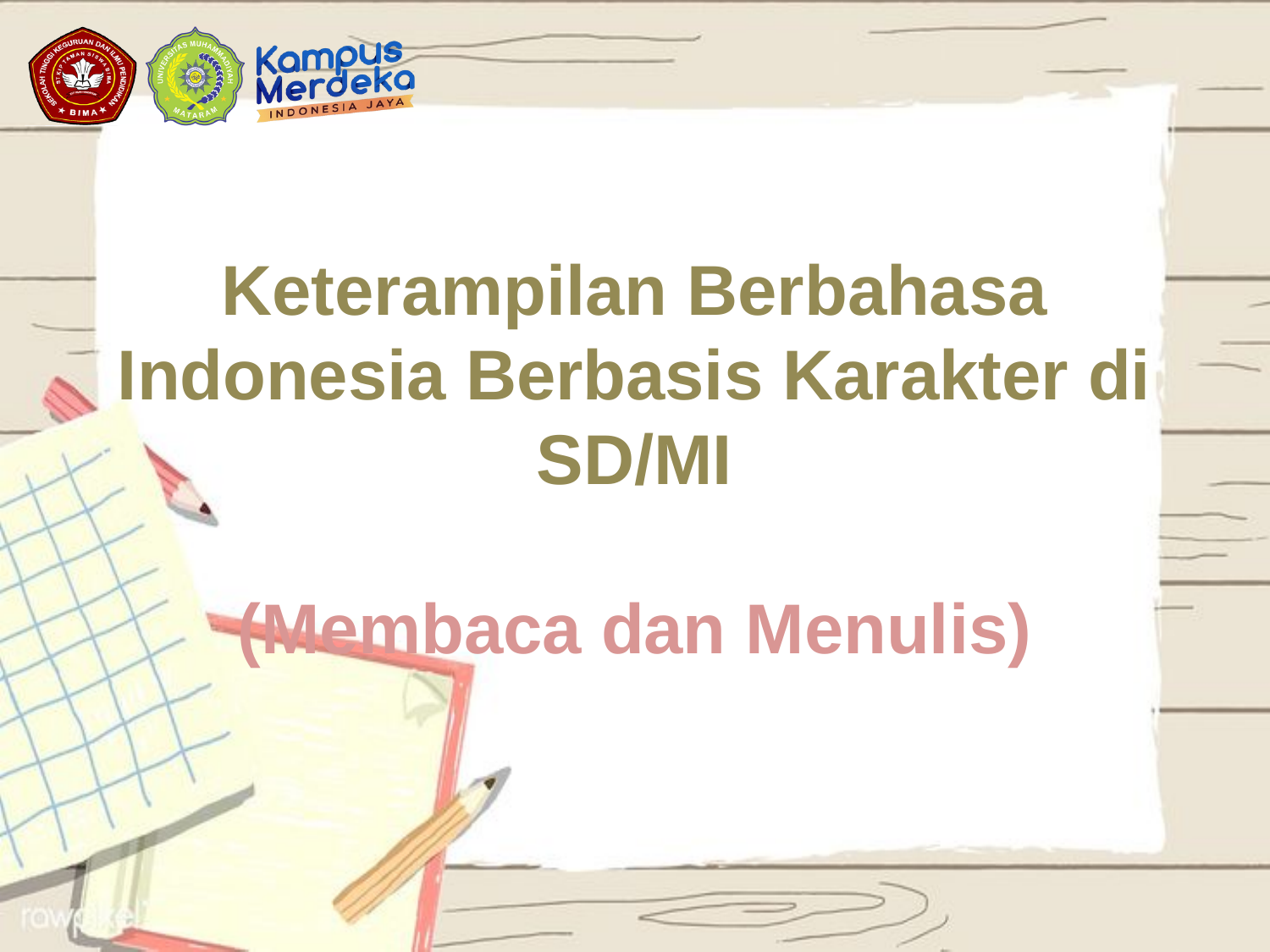

# Keterampilan Berbahasa Indonesia Berbasis Karakter di SD/MI (Membaca dan Menulis)